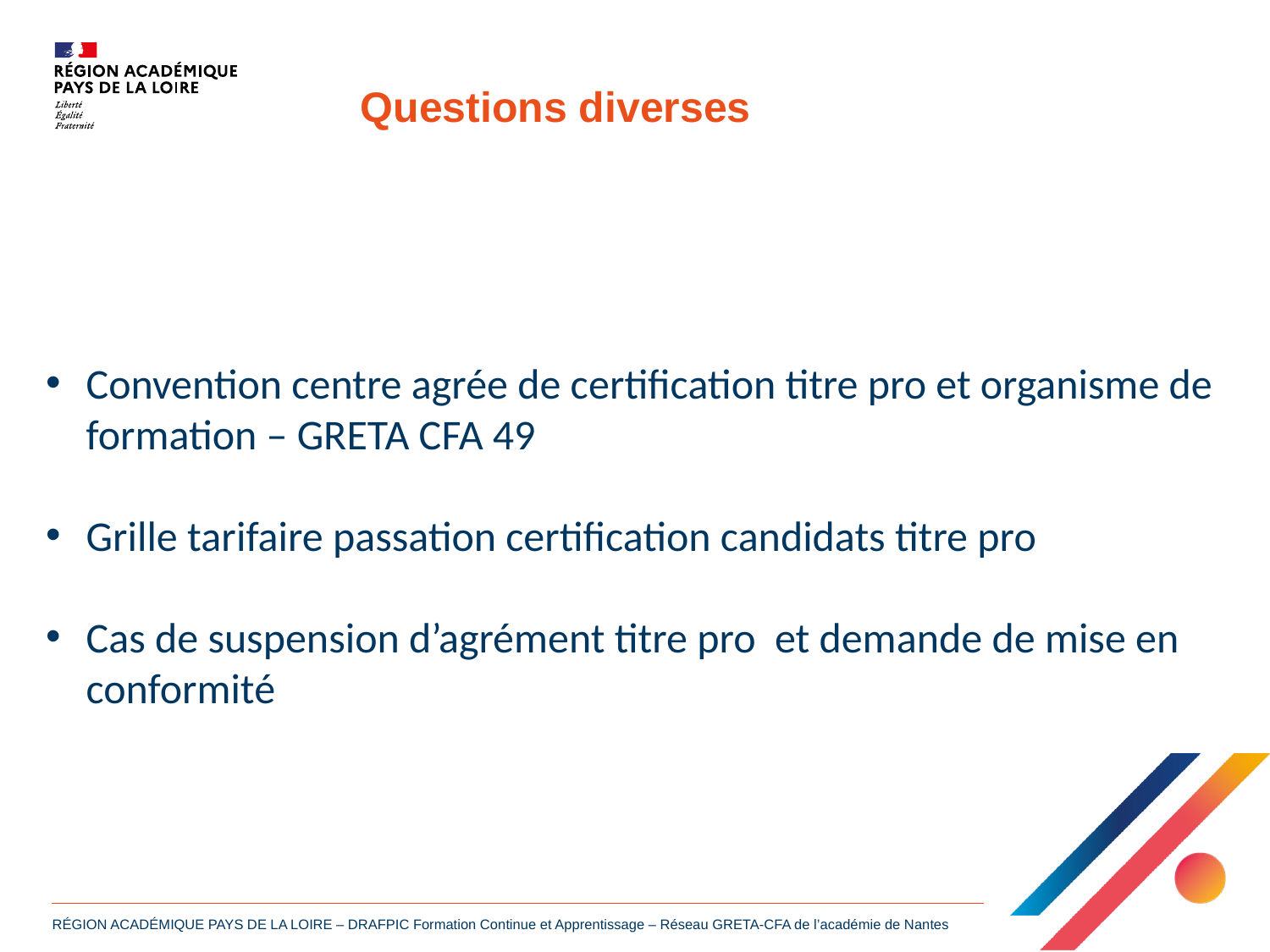

Questions diverses
Convention centre agrée de certification titre pro et organisme de formation – GRETA CFA 49

Grille tarifaire passation certification candidats titre pro

Cas de suspension d’agrément titre pro  et demande de mise en conformité